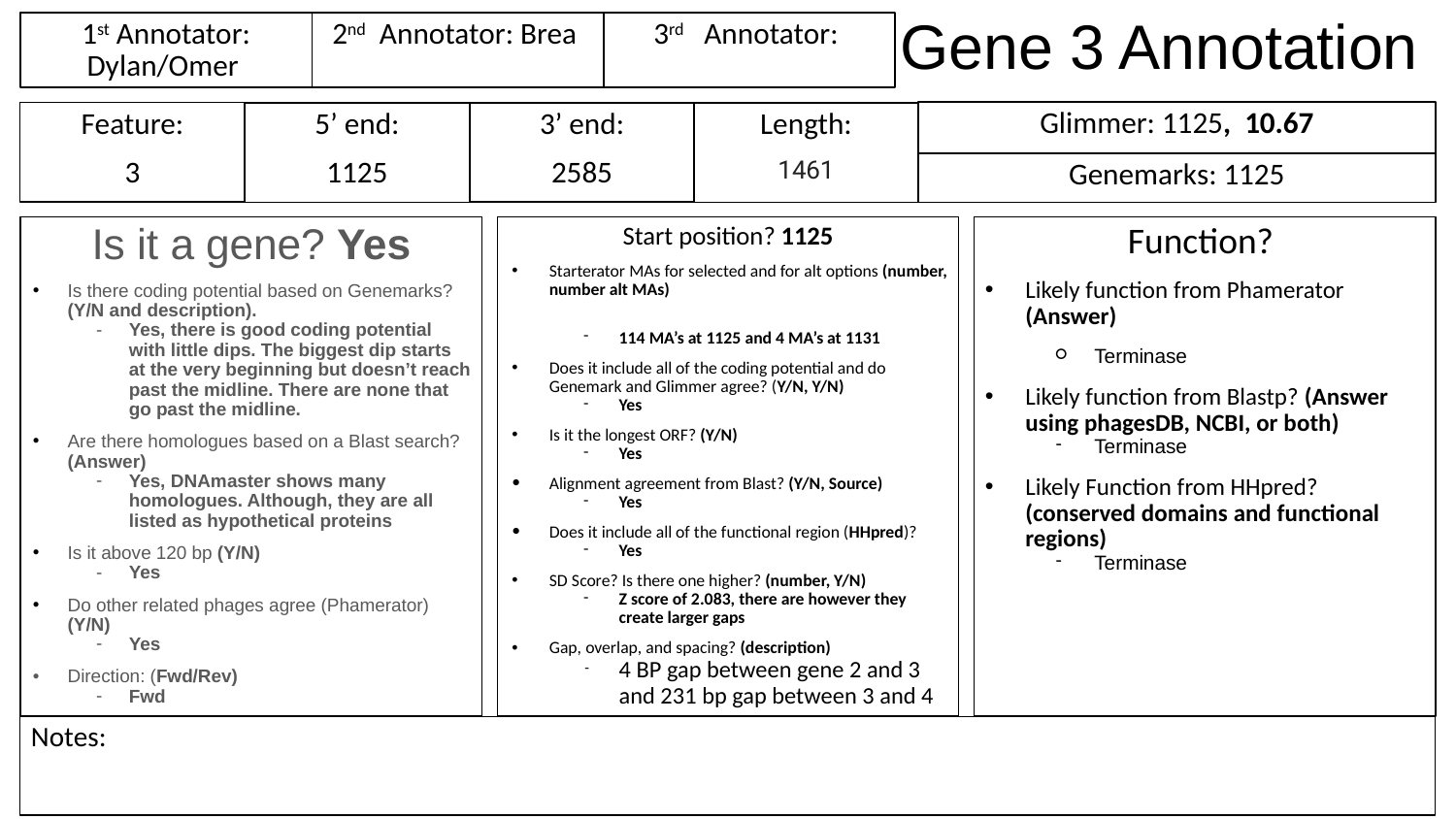

# Gene 3 Annotation
1st Annotator:
Dylan/Omer
3rd   Annotator:
2nd  Annotator: Brea
Glimmer: 1125,  10.67
Feature:
3
3’ end:
2585
Length:
1461
5’ end:
1125
Genemarks: 1125
Is it a gene? Yes
Is there coding potential based on Genemarks? (Y/N and description).
Yes, there is good coding potential with little dips. The biggest dip starts at the very beginning but doesn’t reach past the midline. There are none that go past the midline.
Are there homologues based on a Blast search? (Answer)
Yes, DNAmaster shows many homologues. Although, they are all listed as hypothetical proteins
Is it above 120 bp (Y/N)
Yes
Do other related phages agree (Phamerator) (Y/N)
Yes
Direction: (Fwd/Rev)
Fwd
Start position? 1125
Starterator MAs for selected and for alt options (number, number alt MAs)

114 MA’s at 1125 and 4 MA’s at 1131
Does it include all of the coding potential and do Genemark and Glimmer agree? (Y/N, Y/N)
Yes
Is it the longest ORF? (Y/N)
Yes
Alignment agreement from Blast? (Y/N, Source)
Yes
Does it include all of the functional region (HHpred)?
Yes
SD Score? Is there one higher? (number, Y/N)
Z score of 2.083, there are however they create larger gaps
Gap, overlap, and spacing? (description)
4 BP gap between gene 2 and 3 and 231 bp gap between 3 and 4
Function?
Likely function from Phamerator (Answer)
Terminase
Likely function from Blastp? (Answer using phagesDB, NCBI, or both)
Terminase
Likely Function from HHpred? (conserved domains and functional regions)
Terminase
Notes: